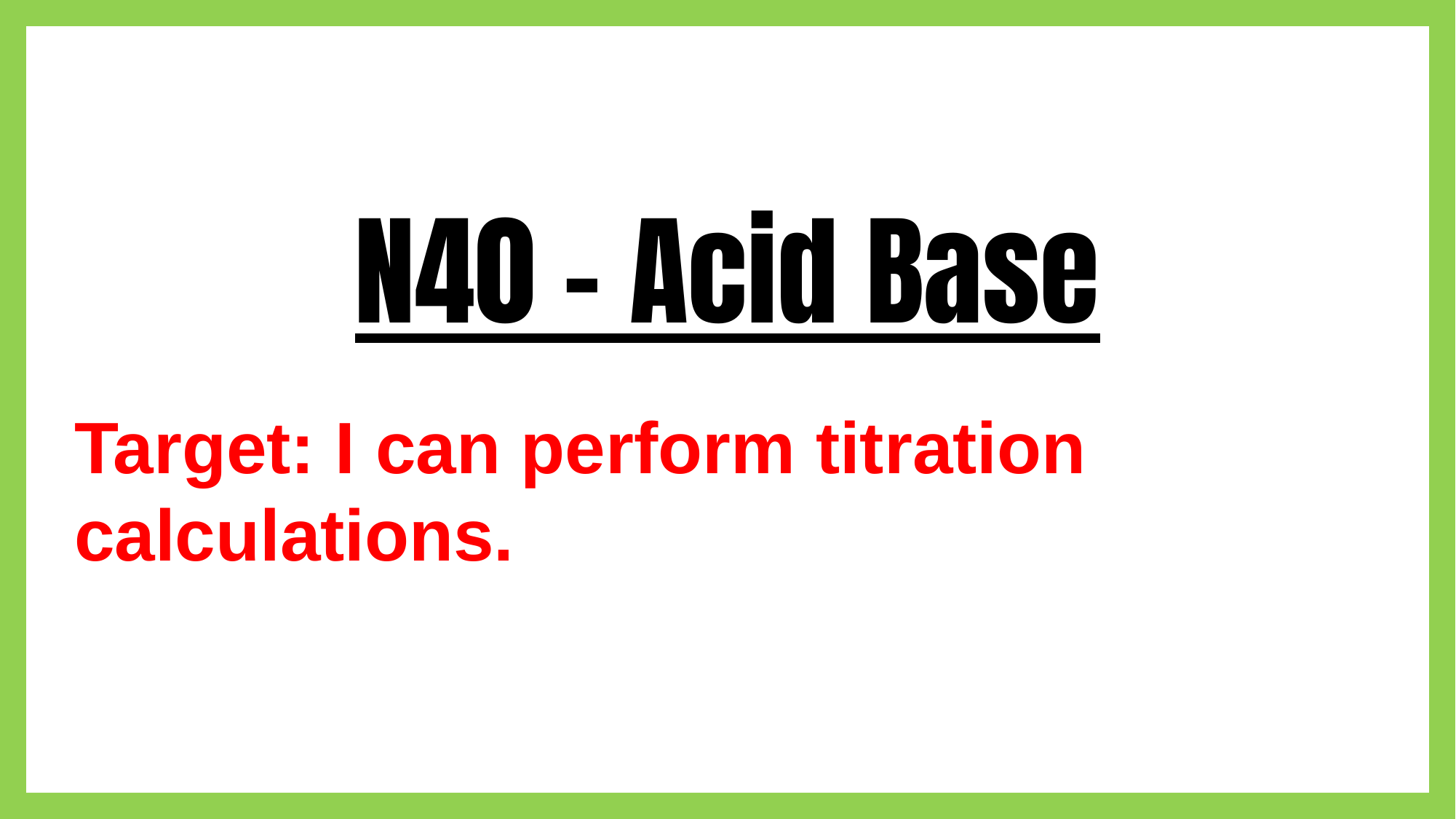

# N40 – Acid Base
Target: I can perform titration calculations.